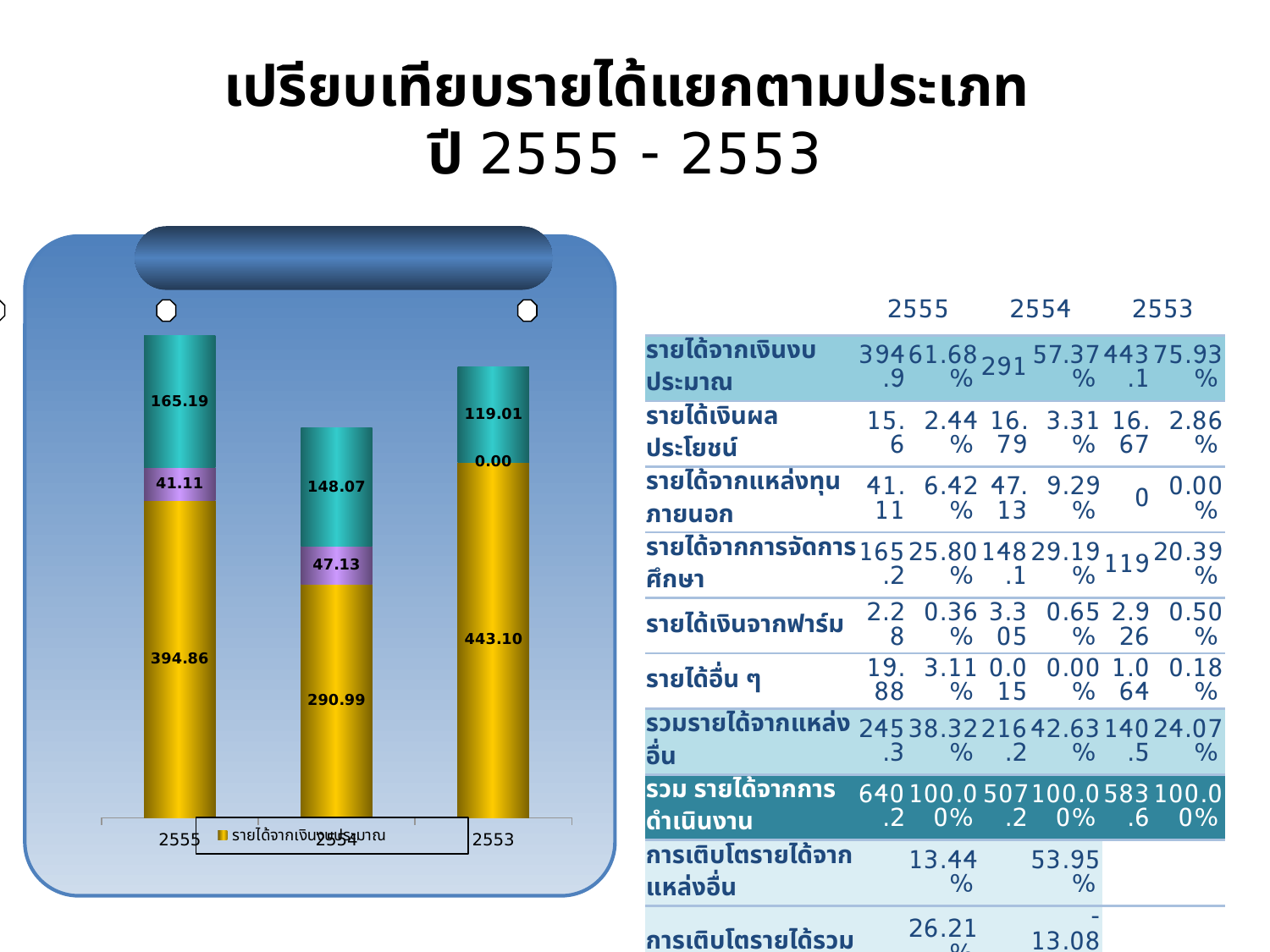

# เปรียบเทียบรายได้แยกตามประเภท ปี 2555 - 2553

### Chart

| Category | รายได้จากเงินงบประมาณ | รายได้เงินผลประโยชน์จากแหล่งทุนภายนอก | รายได้จากการจัดการศึกษา |
|---|---|---|---|
| 2555 | 394.8560302799997 | 41.10924854 | 165.19245298 |
| 2554 | 290.98573499999924 | 47.12544560000001 | 148.06764924 |
| 2553 | 443.1013785399999 | 0.0 | 119.0111120600001 |

|  | 2555 |  | 2554 |  | 2553 |  |
| --- | --- | --- | --- | --- | --- | --- |
| รายได้จากเงินงบประมาณ | 394.9 | 61.68% | 291 | 57.37% | 443.1 | 75.93% |
| รายได้เงินผลประโยชน์ | 15.6 | 2.44% | 16.79 | 3.31% | 16.67 | 2.86% |
| รายได้จากแหล่งทุนภายนอก | 41.11 | 6.42% | 47.13 | 9.29% | 0 | 0.00% |
| รายได้จากการจัดการศึกษา | 165.2 | 25.80% | 148.1 | 29.19% | 119 | 20.39% |
| รายได้เงินจากฟาร์ม | 2.28 | 0.36% | 3.305 | 0.65% | 2.926 | 0.50% |
| รายได้อื่น ๆ | 19.88 | 3.11% | 0.015 | 0.00% | 1.064 | 0.18% |
| รวมรายได้จากแหล่งอื่น | 245.3 | 38.32% | 216.2 | 42.63% | 140.5 | 24.07% |
| รวม รายได้จากการดำเนินงาน | 640.2 | 100.00% | 507.2 | 100.00% | 583.6 | 100.00% |
| การเติบโตรายได้จากแหล่งอื่น |  | 13.44% |  | 53.95% |  |  |
| การเติบโตรายได้รวม |  | 26.21% |  | -13.08% |  |  |